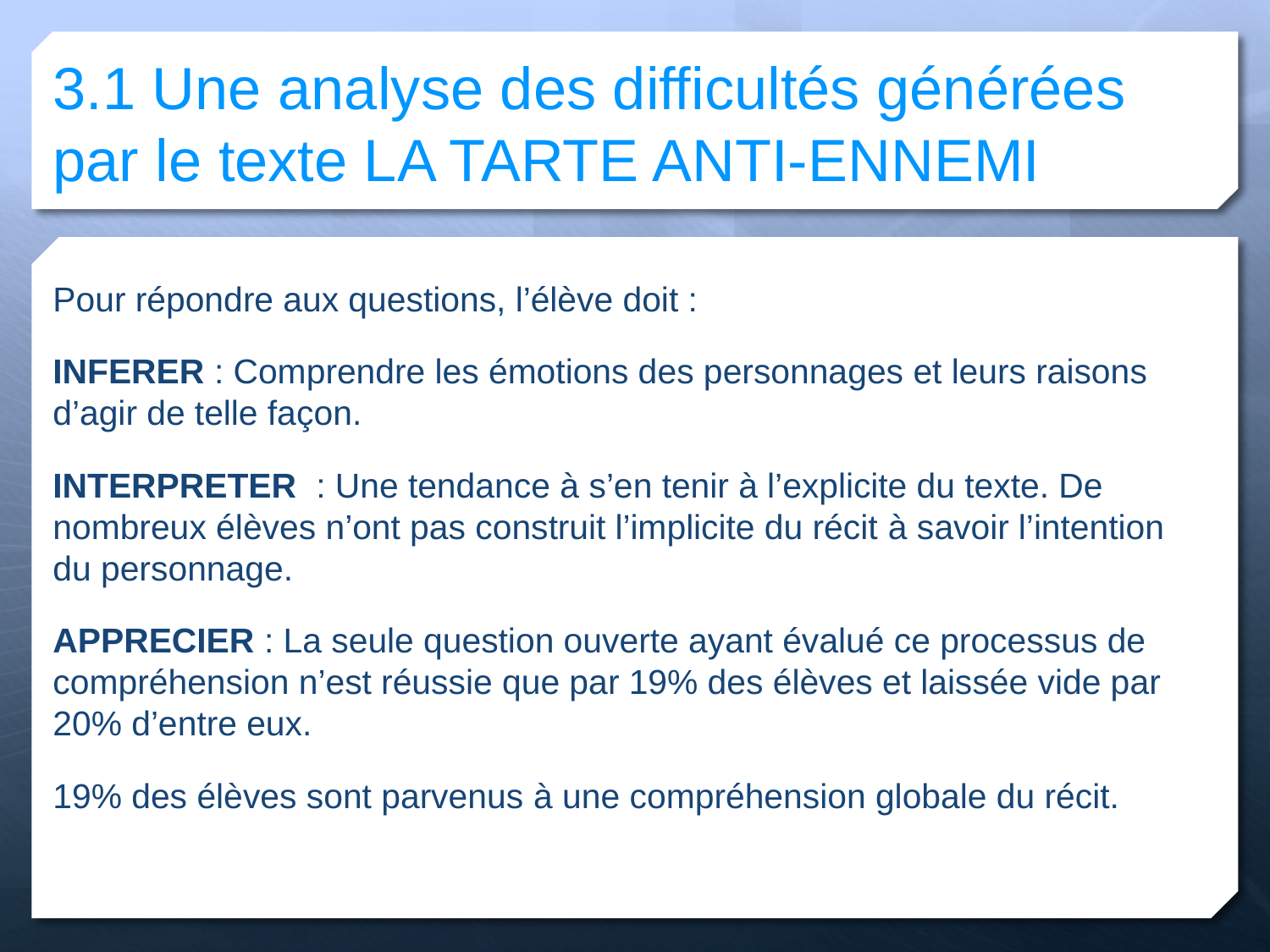

# 3.1 Une analyse des difficultés générées par le texte LA TARTE ANTI-ENNEMI
Pour répondre aux questions, l’élève doit :
INFERER : Comprendre les émotions des personnages et leurs raisons d’agir de telle façon.
INTERPRETER  : Une tendance à s’en tenir à l’explicite du texte. De nombreux élèves n’ont pas construit l’implicite du récit à savoir l’intention du personnage.
APPRECIER : La seule question ouverte ayant évalué ce processus de compréhension n’est réussie que par 19% des élèves et laissée vide par 20% d’entre eux.
19% des élèves sont parvenus à une compréhension globale du récit.